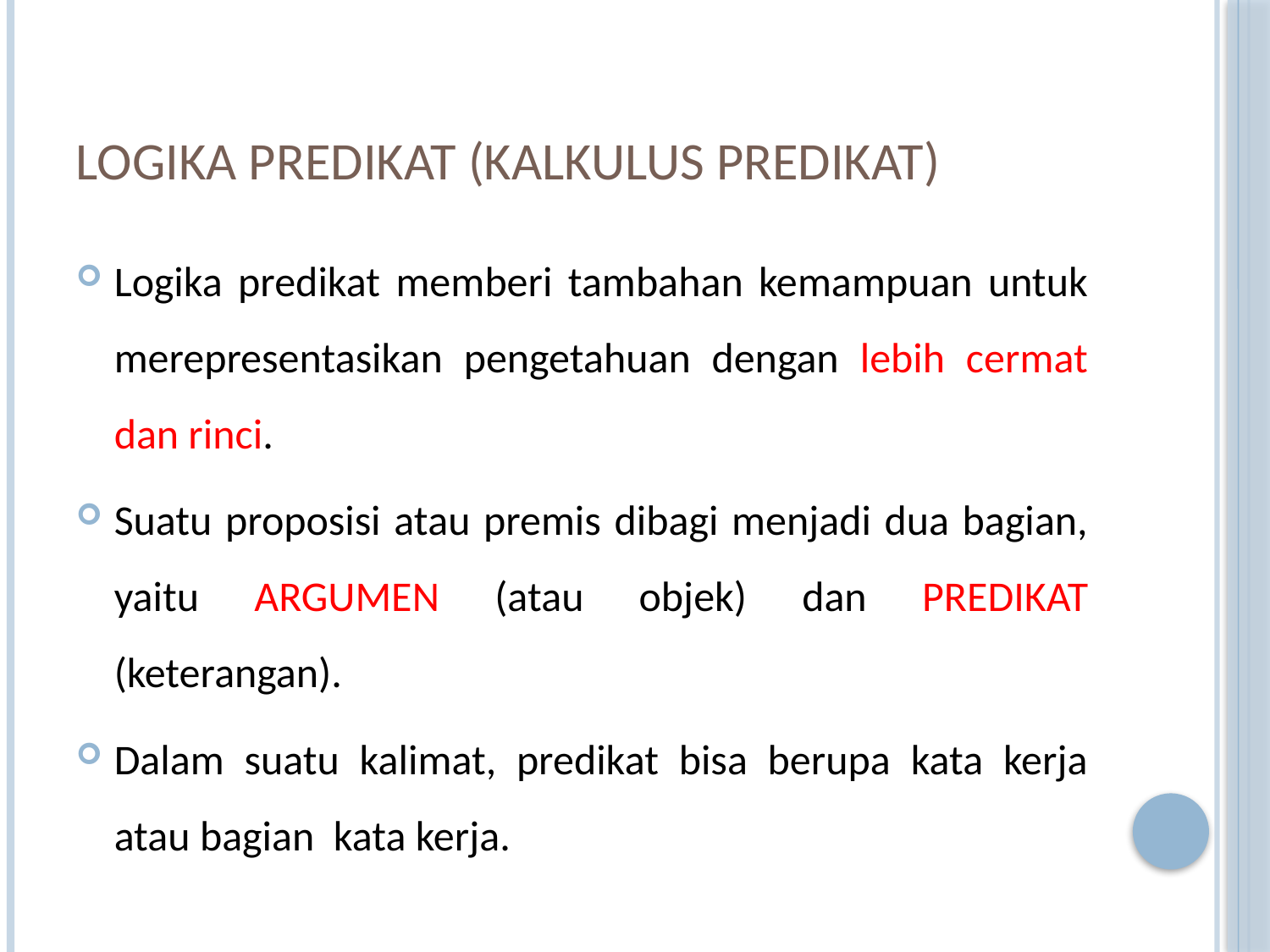

# Logika Predikat (Kalkulus Predikat)
Logika predikat memberi tambahan kemampuan untuk merepresentasikan pengetahuan dengan lebih cermat dan rinci.
Suatu proposisi atau premis dibagi menjadi dua bagian, yaitu ARGUMEN (atau objek) dan PREDIKAT (keterangan).
Dalam suatu kalimat, predikat bisa berupa kata kerja atau bagian  kata kerja.